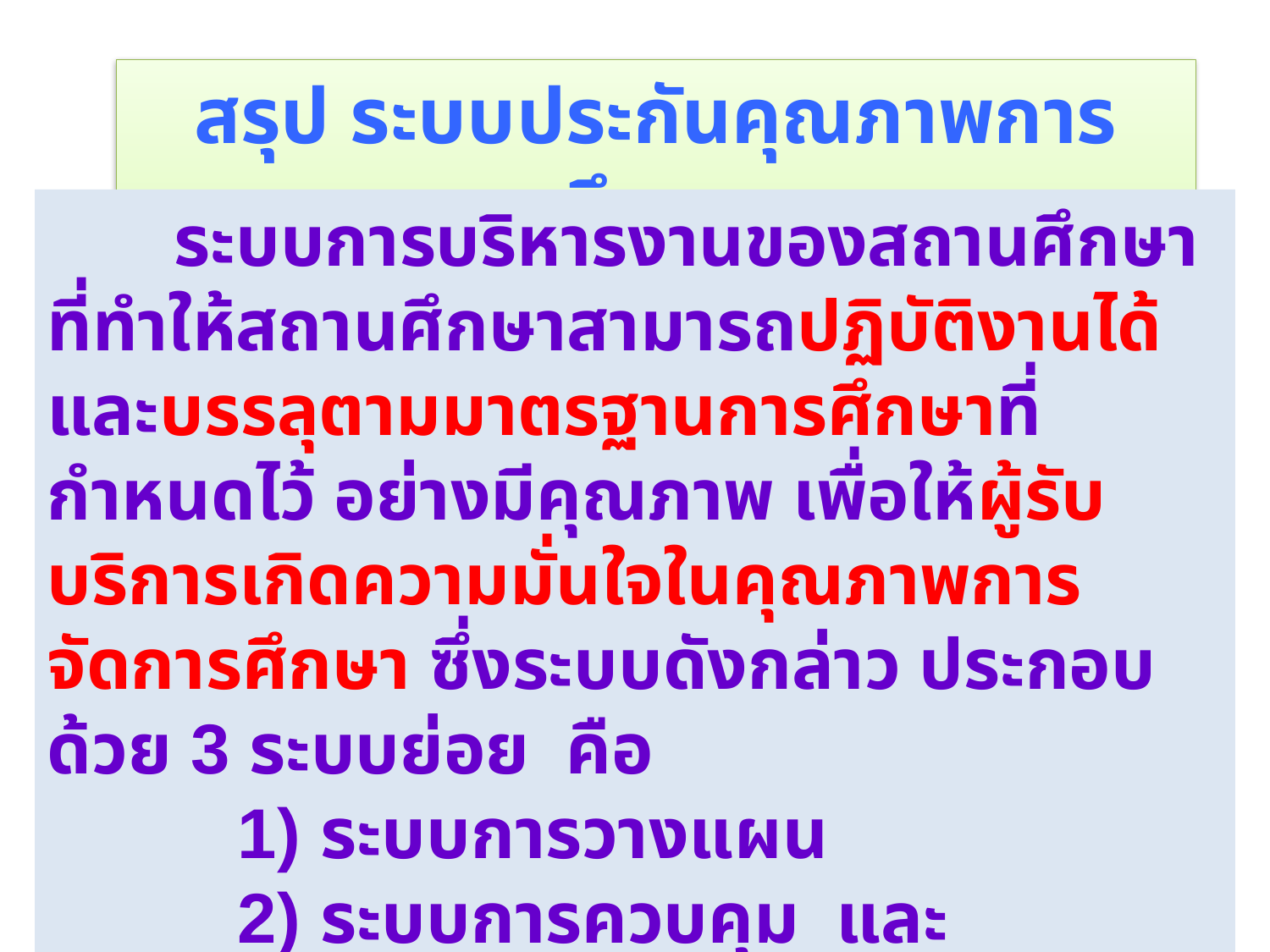

สรุป ระบบประกันคุณภาพการศึกษา
 	ระบบการบริหารงานของสถานศึกษาที่ทำให้สถานศึกษาสามารถปฏิบัติงานได้ และบรรลุตามมาตรฐานการศึกษาที่กำหนดไว้ อย่างมีคุณภาพ เพื่อให้ผู้รับบริการเกิดความมั่นใจในคุณภาพการจัดการศึกษา ซึ่งระบบดังกล่าว ประกอบด้วย 3 ระบบย่อย  คือ
1) ระบบการวางแผน
2) ระบบการควบคุม  และ
3) ระบบการทบทวน และปรับปรุงการปฏิบัติงาน